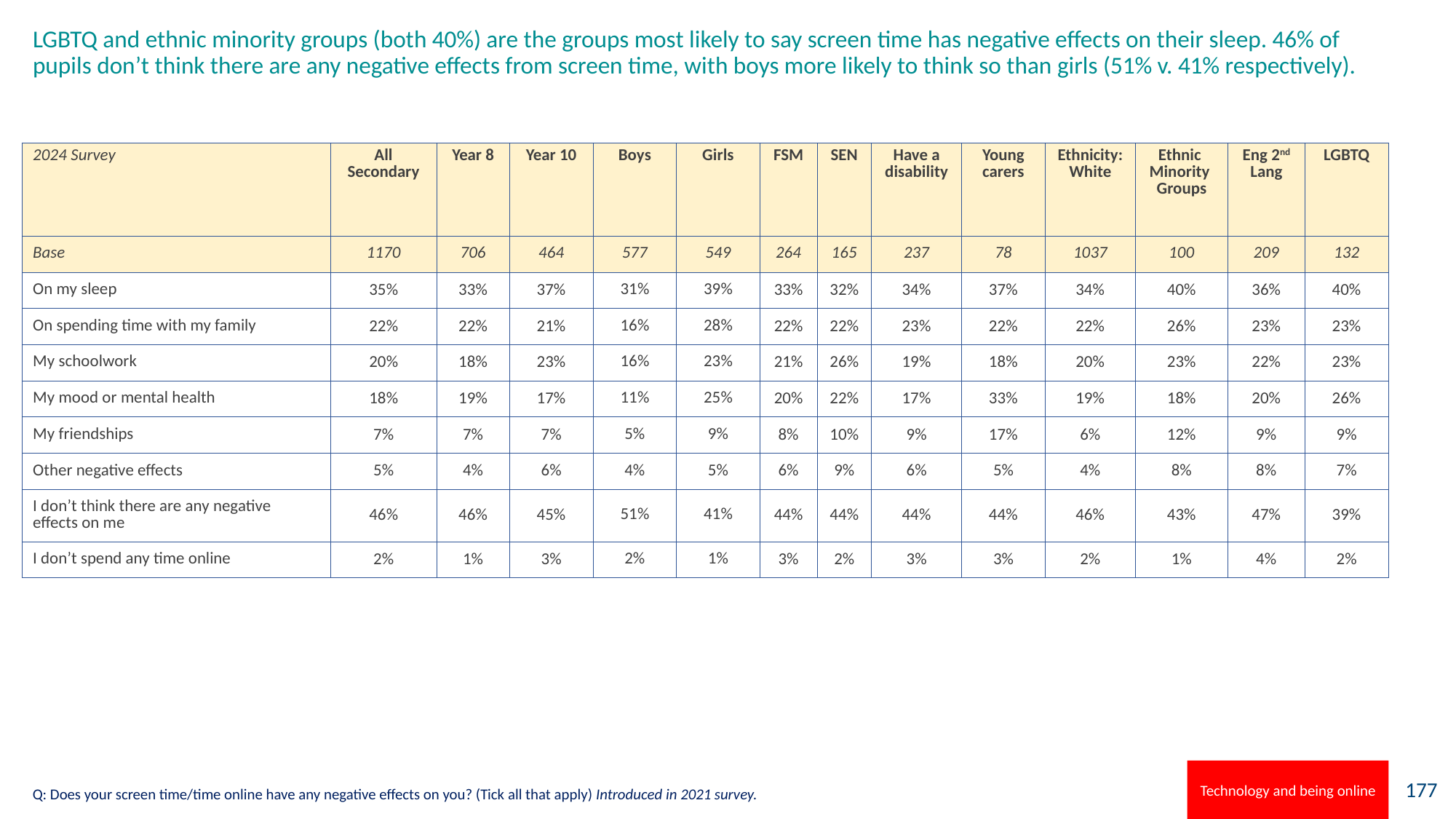

# LGBTQ and ethnic minority groups (both 40%) are the groups most likely to say screen time has negative effects on their sleep. 46% of pupils don’t think there are any negative effects from screen time, with boys more likely to think so than girls (51% v. 41% respectively).
| 2024 Survey | All Secondary | Year 8 | Year 10 | Boys | Girls | FSM | SEN | Have a disability | Young carers | Ethnicity: White | Ethnic Minority Groups | Eng 2nd Lang | LGBTQ |
| --- | --- | --- | --- | --- | --- | --- | --- | --- | --- | --- | --- | --- | --- |
| Base | 1170 | 706 | 464 | 577 | 549 | 264 | 165 | 237 | 78 | 1037 | 100 | 209 | 132 |
| On my sleep | 35% | 33% | 37% | 31% | 39% | 33% | 32% | 34% | 37% | 34% | 40% | 36% | 40% |
| On spending time with my family | 22% | 22% | 21% | 16% | 28% | 22% | 22% | 23% | 22% | 22% | 26% | 23% | 23% |
| My schoolwork | 20% | 18% | 23% | 16% | 23% | 21% | 26% | 19% | 18% | 20% | 23% | 22% | 23% |
| My mood or mental health | 18% | 19% | 17% | 11% | 25% | 20% | 22% | 17% | 33% | 19% | 18% | 20% | 26% |
| My friendships | 7% | 7% | 7% | 5% | 9% | 8% | 10% | 9% | 17% | 6% | 12% | 9% | 9% |
| Other negative effects | 5% | 4% | 6% | 4% | 5% | 6% | 9% | 6% | 5% | 4% | 8% | 8% | 7% |
| I don’t think there are any negative effects on me | 46% | 46% | 45% | 51% | 41% | 44% | 44% | 44% | 44% | 46% | 43% | 47% | 39% |
| I don’t spend any time online | 2% | 1% | 3% | 2% | 1% | 3% | 2% | 3% | 3% | 2% | 1% | 4% | 2% |
Technology and being online
Q: Does your screen time/time online have any negative effects on you? (Tick all that apply) Introduced in 2021 survey.